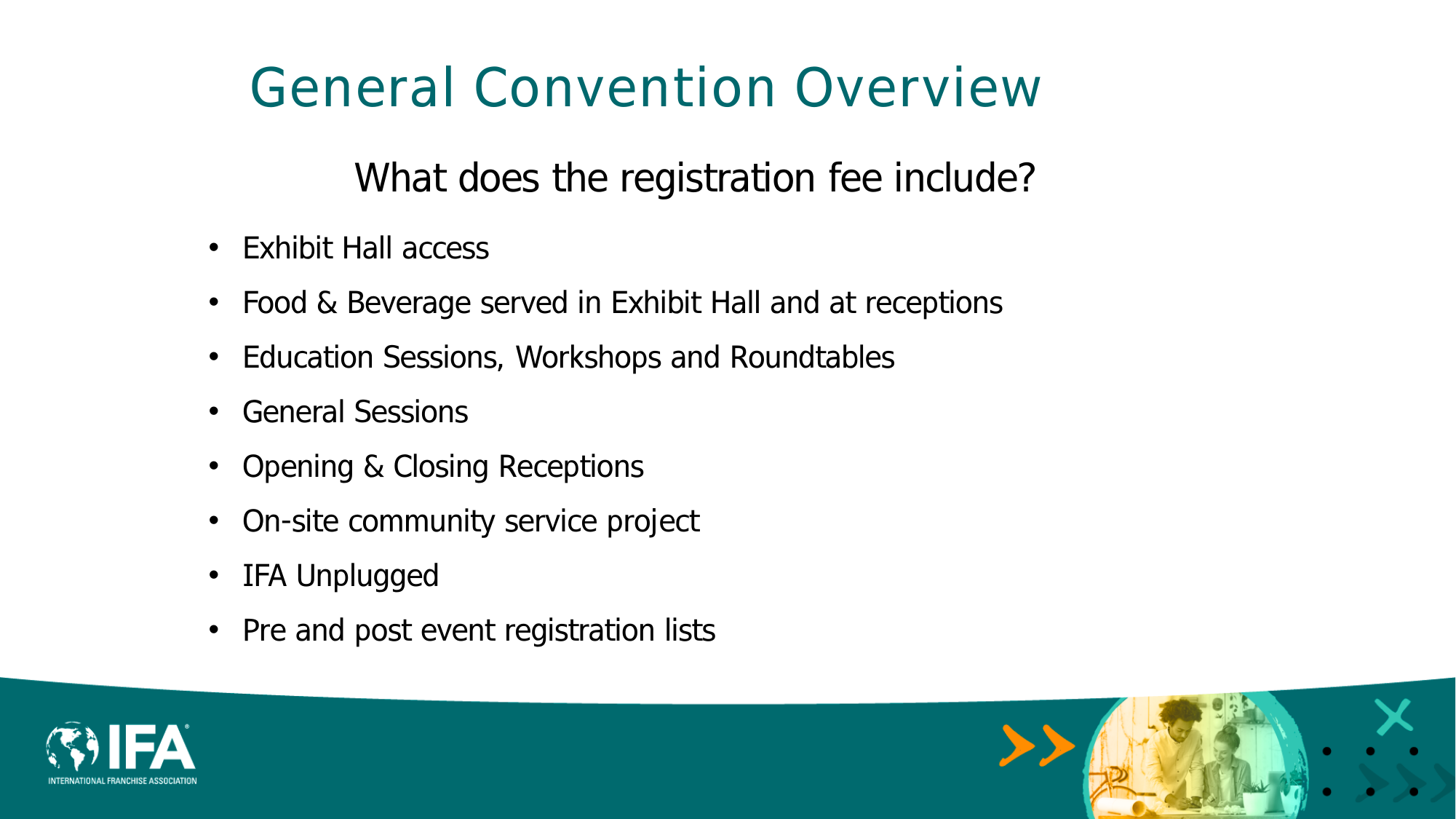

General Convention Overview
What does the registration fee include?
Exhibit Hall access
Food & Beverage served in Exhibit Hall and at receptions
Education Sessions, Workshops and Roundtables
General Sessions
Opening & Closing Receptions
On-site community service project
IFA Unplugged
Pre and post event registration lists